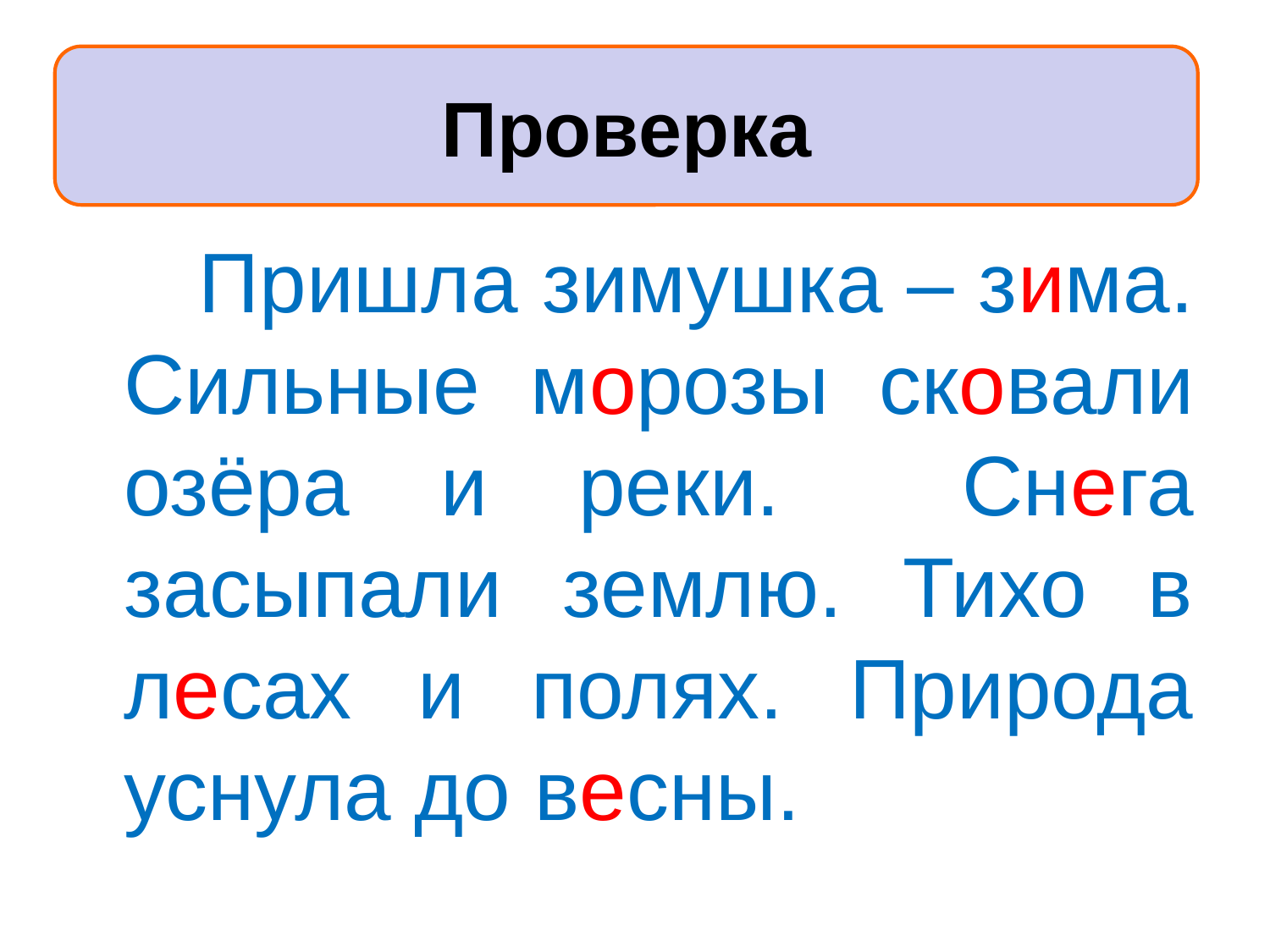

Пришла зимушка – зима. Сильные морозы сковали озёра и реки.  Снега засыпали землю. Тихо в лесах и полях. Природа уснула до весны.
Проверка